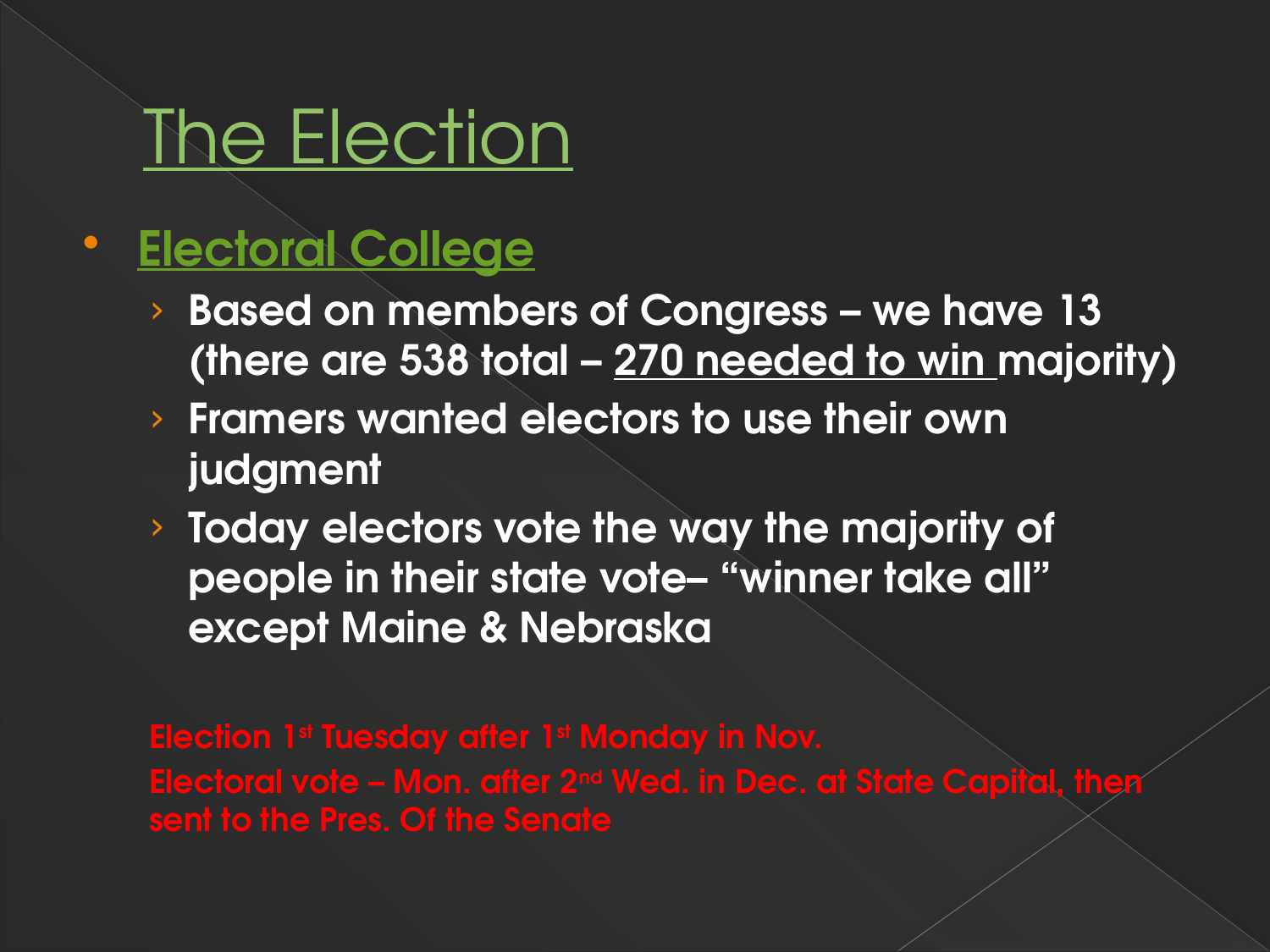

# The Election
Electoral College
Based on members of Congress – we have 13 (there are 538 total – 270 needed to win majority)
Framers wanted electors to use their own judgment
Today electors vote the way the majority of people in their state vote– “winner take all” except Maine & Nebraska

Election 1st Tuesday after 1st Monday in Nov.
Electoral vote – Mon. after 2nd Wed. in Dec. at State Capital, then sent to the Pres. Of the Senate